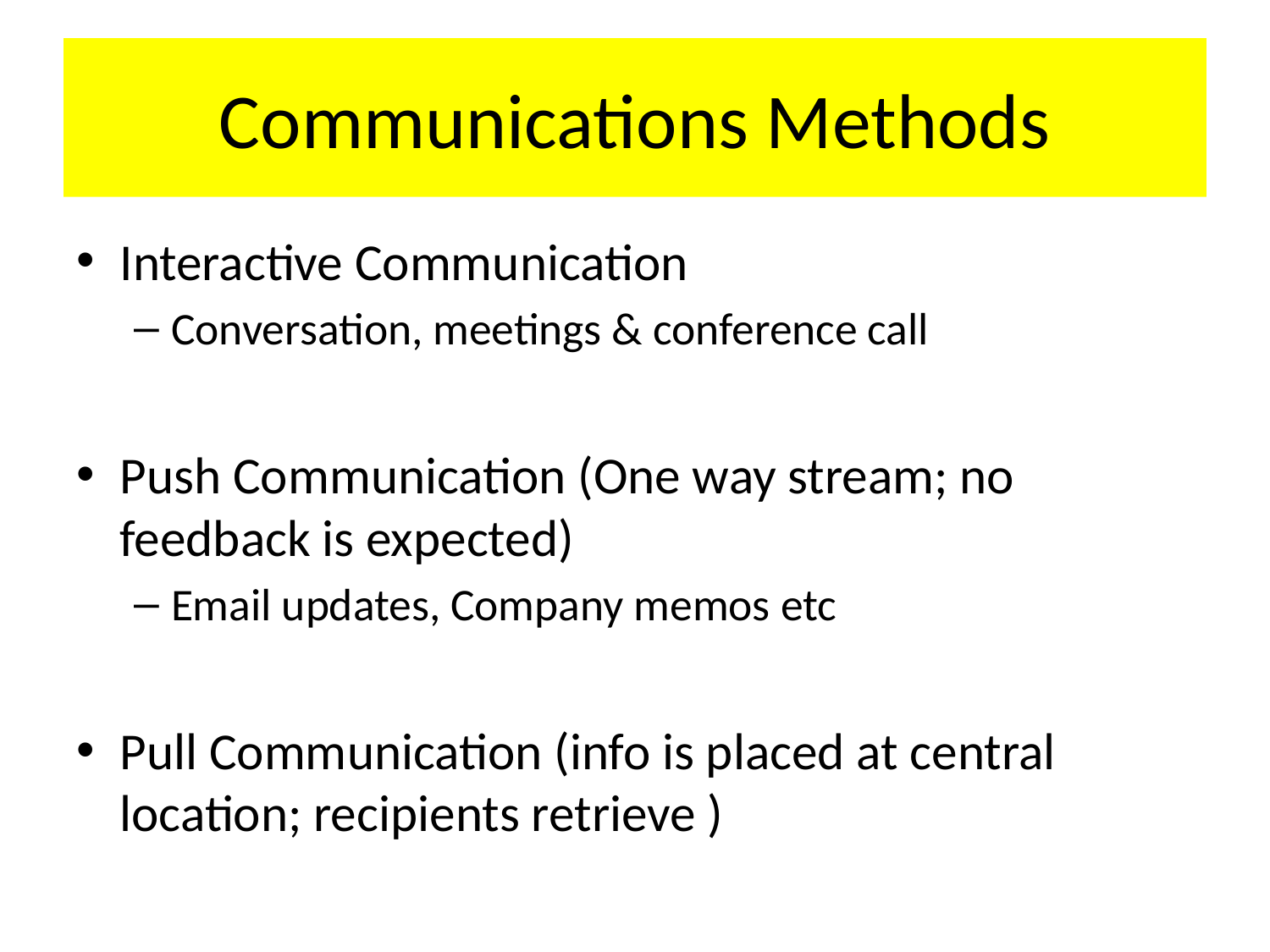

# Communications Methods
Interactive Communication
Conversation, meetings & conference call

Push Communication (One way stream; no feedback is expected)
Email updates, Company memos etc

Pull Communication (info is placed at central location; recipients retrieve )